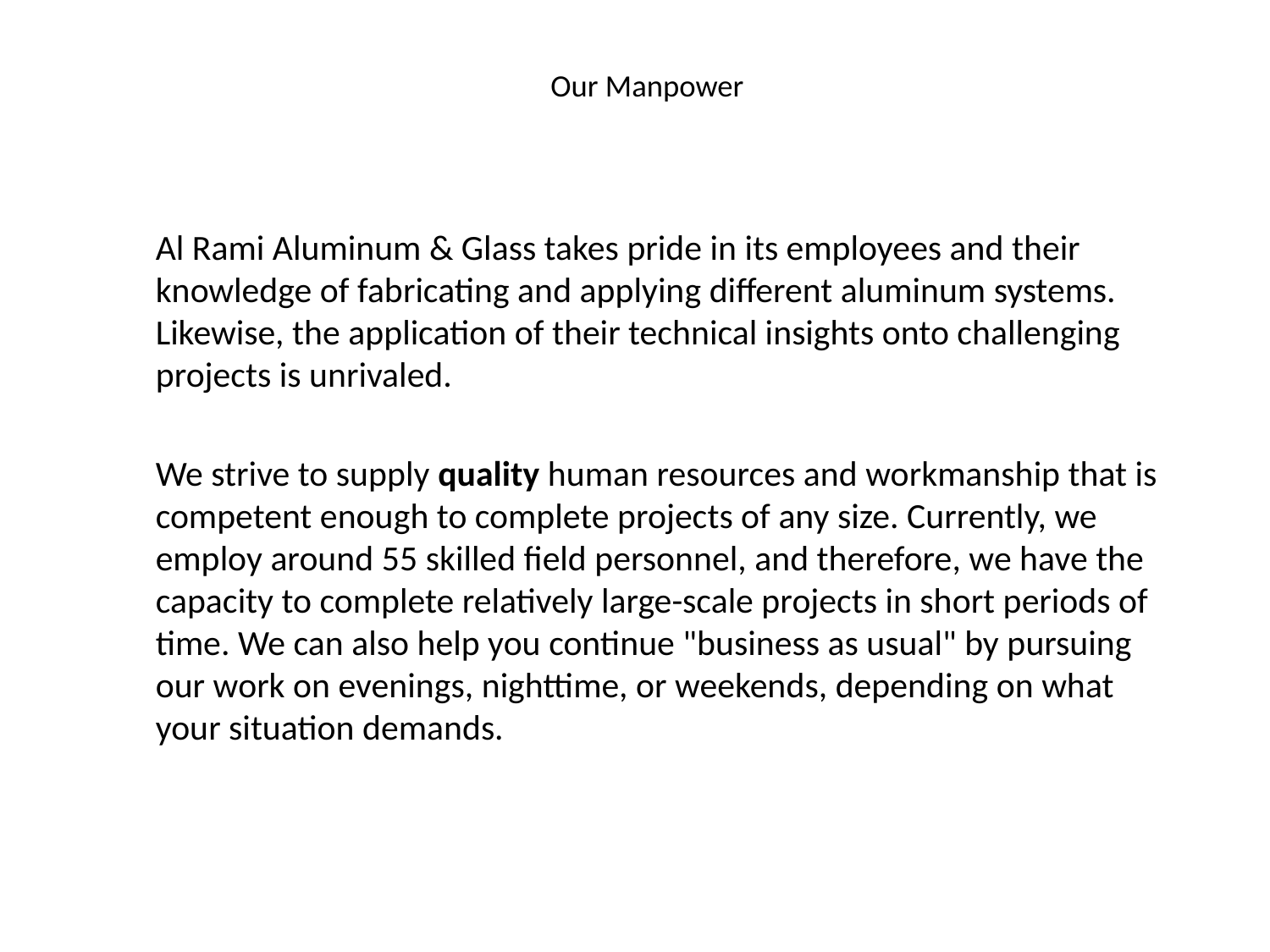

# Our Manpower

	Al Rami Aluminum & Glass takes pride in its employees and their knowledge of fabricating and applying different aluminum systems. Likewise, the application of their technical insights onto challenging projects is unrivaled.

	We strive to supply quality human resources and workmanship that is competent enough to complete projects of any size. Currently, we employ around 55 skilled field personnel, and therefore, we have the capacity to complete relatively large-scale projects in short periods of time. We can also help you continue "business as usual" by pursuing our work on evenings, nighttime, or weekends, depending on what your situation demands.